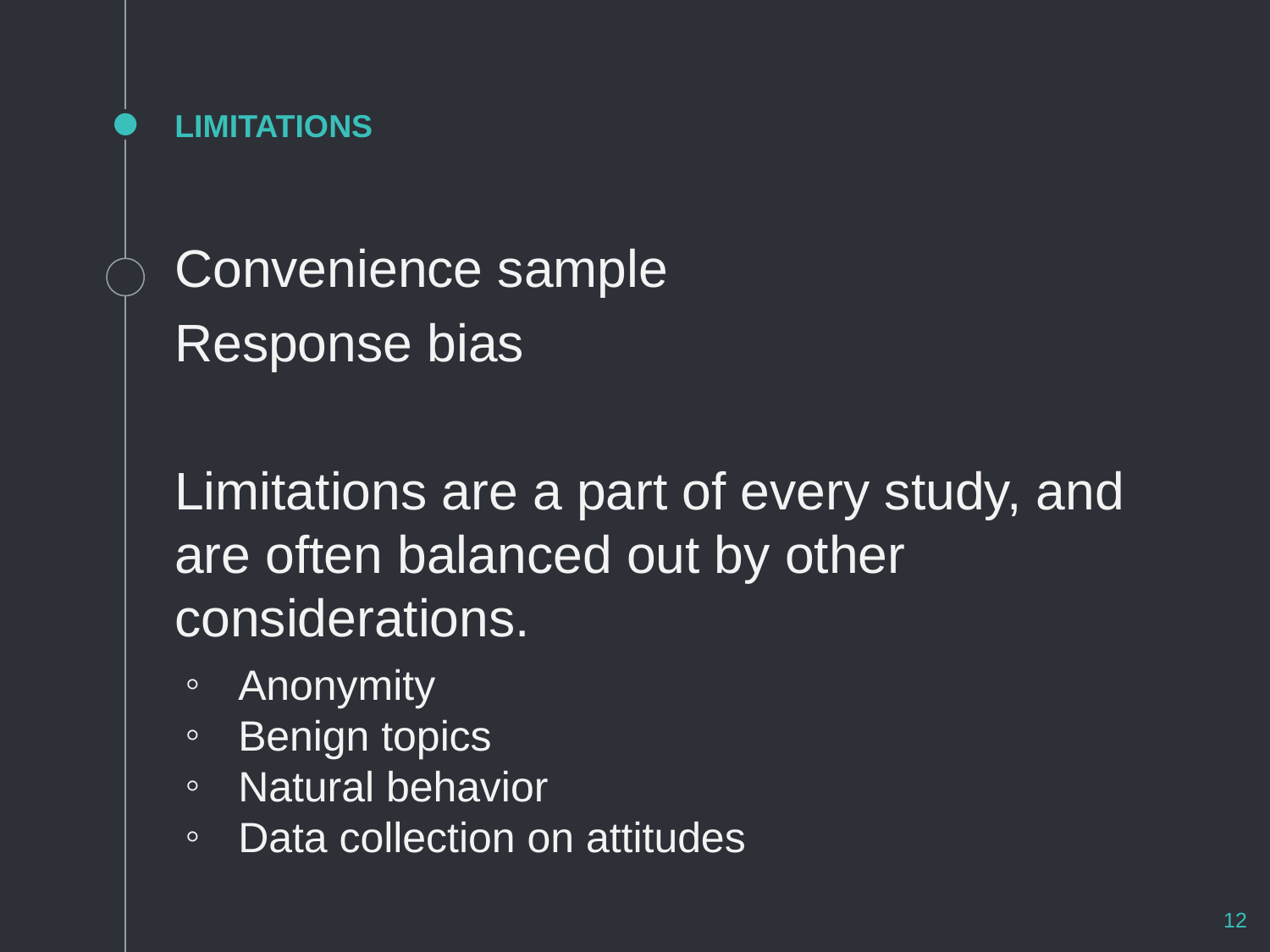

# LIMITATIONS
Convenience sample
Response bias

Limitations are a part of every study, and are often balanced out by other considerations.
Anonymity
Benign topics
Natural behavior
Data collection on attitudes

12